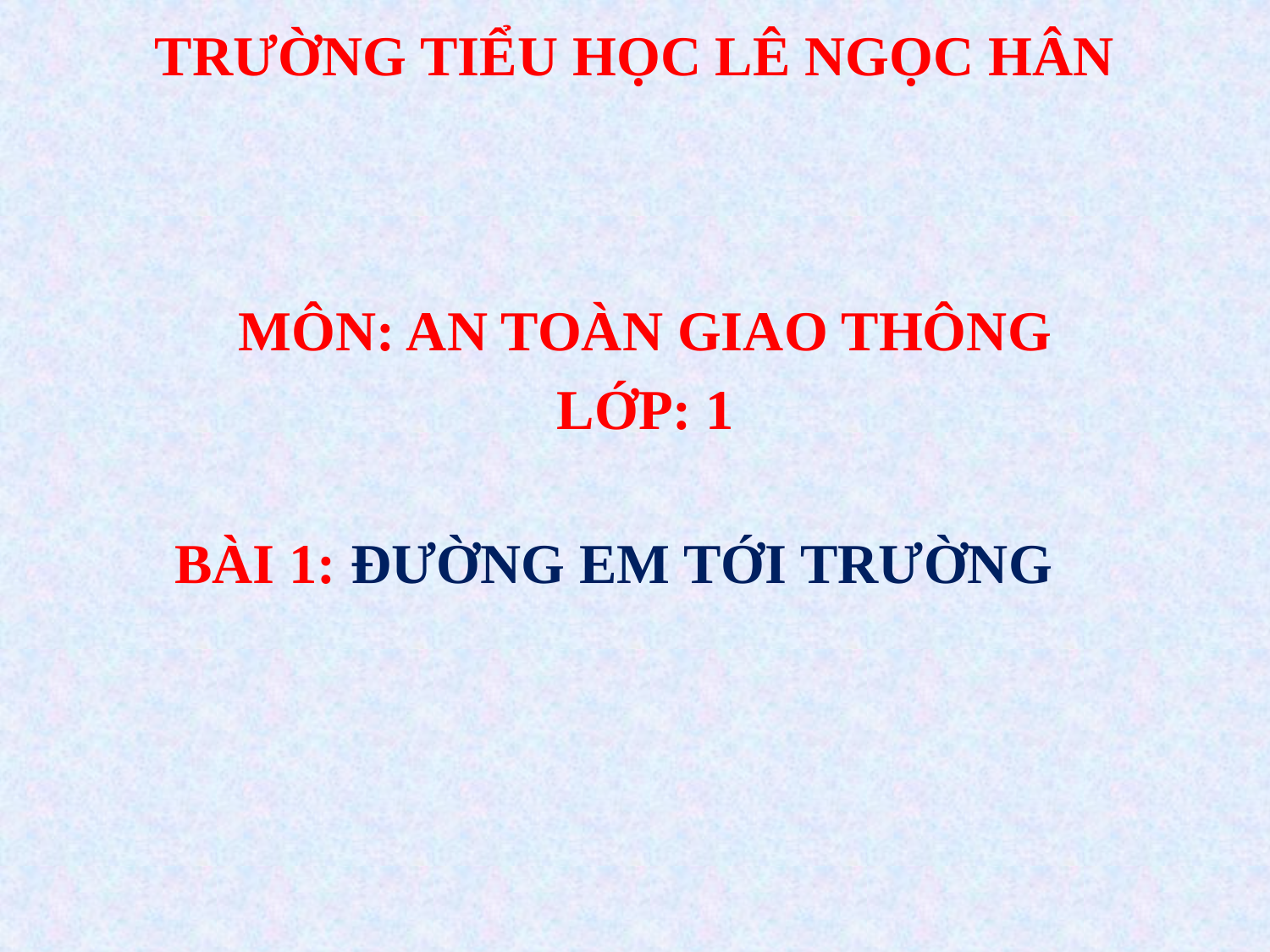

# TRƯỜNG TIỂU HỌC LÊ NGỌC HÂN
MÔN: AN TOÀN GIAO THÔNG
LỚP: 1
BÀI 1: ĐƯỜNG EM TỚI TRƯỜNG